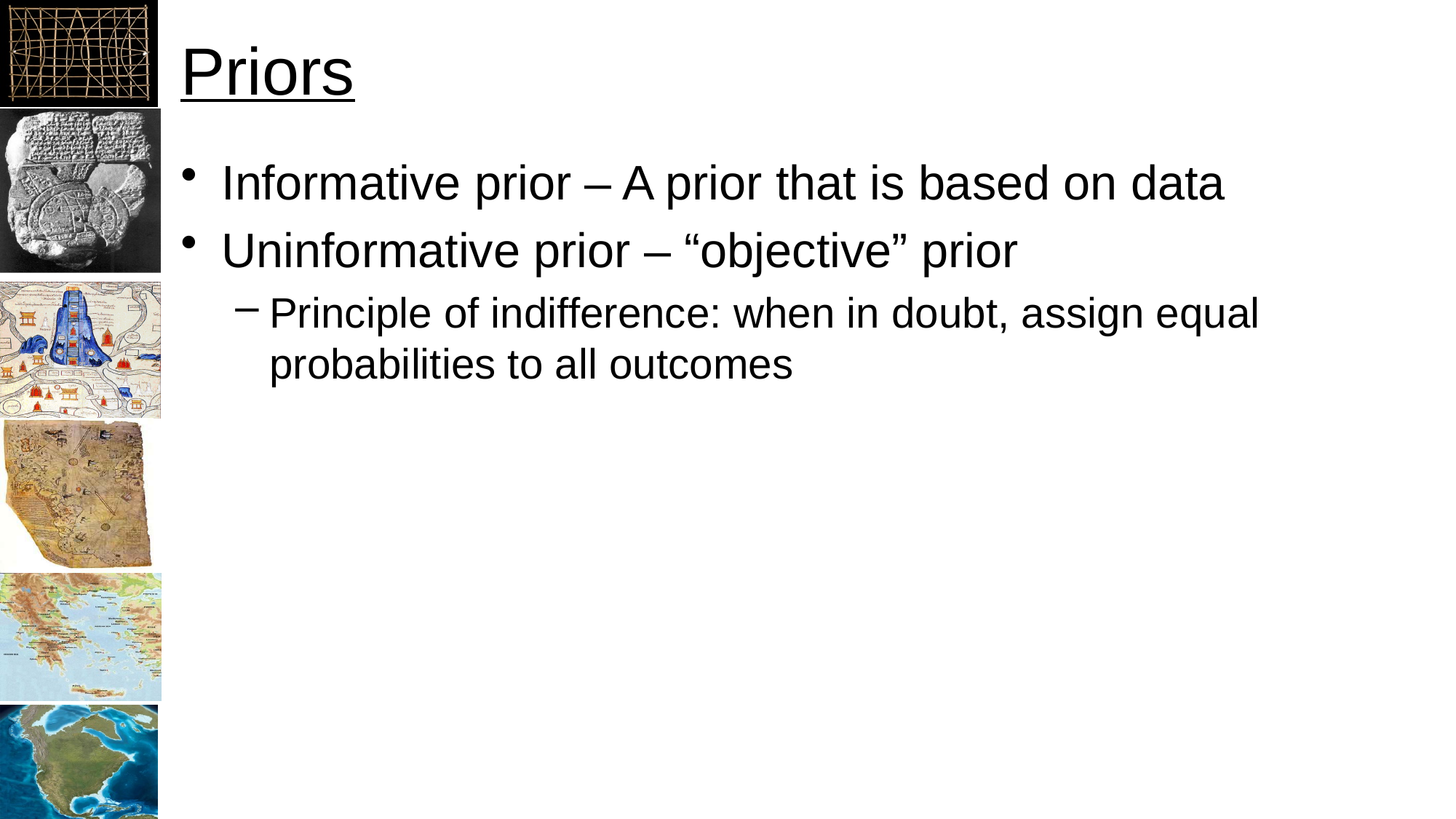

# Priors
Informative prior – A prior that is based on data
Uninformative prior – “objective” prior
Principle of indifference: when in doubt, assign equal probabilities to all outcomes